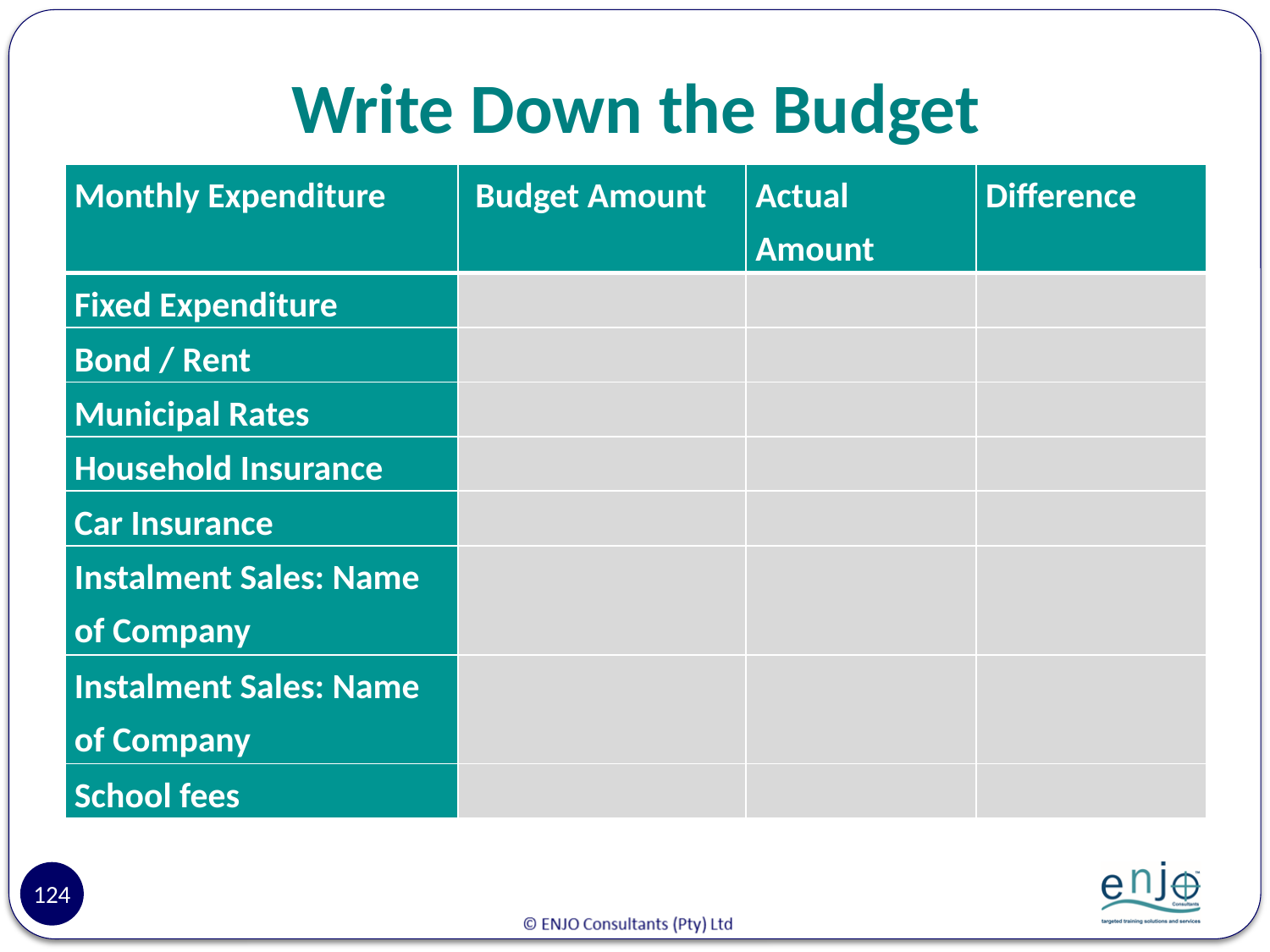

# Write Down the Budget
| Monthly Expenditure | Budget Amount | Actual Amount | Difference |
| --- | --- | --- | --- |
| Fixed Expenditure |  |  |  |
| Bond / Rent |  |  |  |
| Municipal Rates |  |  |  |
| Household Insurance |  |  |  |
| Car Insurance |  |  |  |
| Instalment Sales: Name of Company |  |  |  |
| Instalment Sales: Name of Company |  |  |  |
| School fees |  |  |  |

124